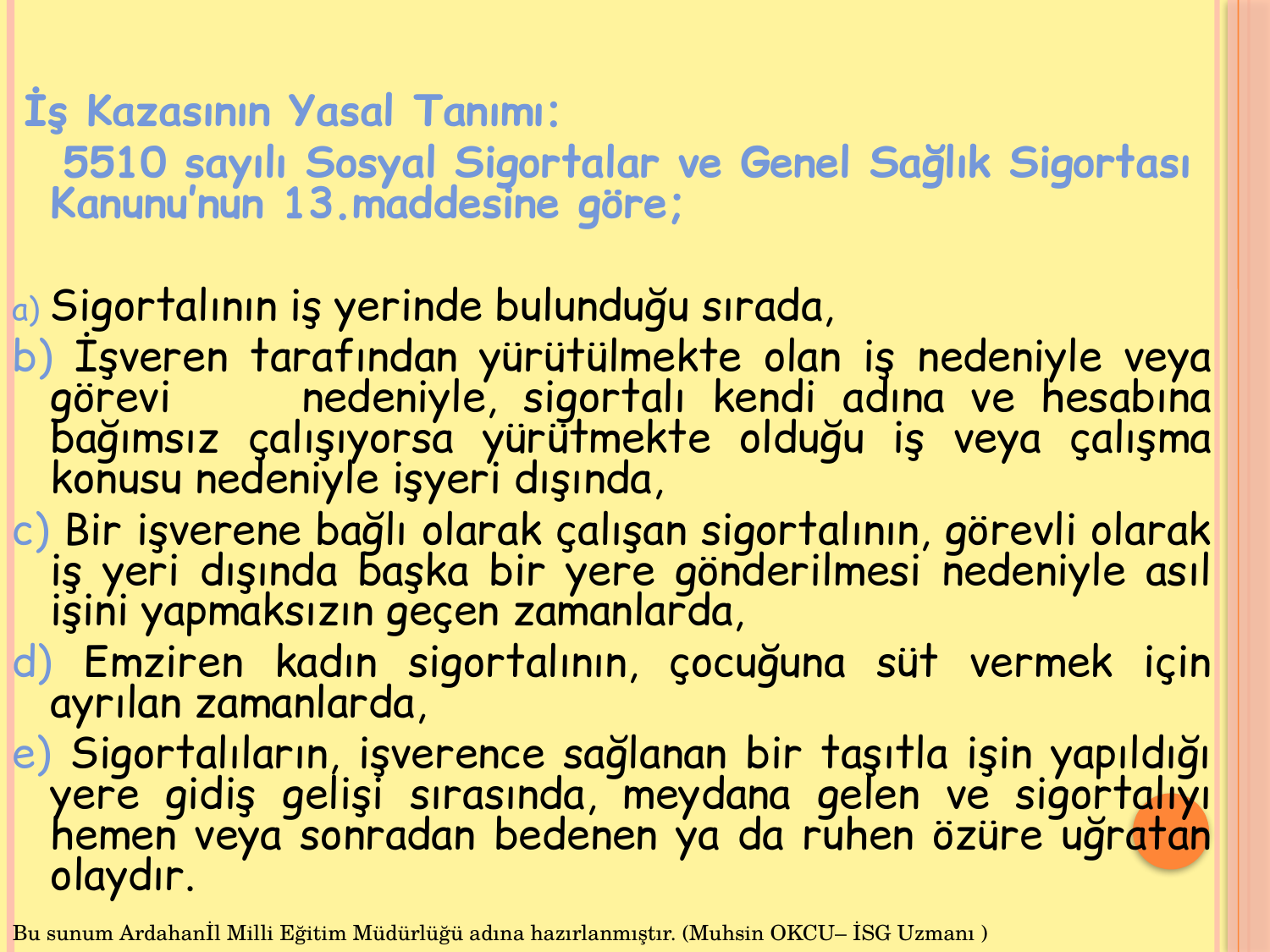

İş Kazasının Yasal Tanımı:
    5510 sayılı Sosyal Sigortalar ve Genel Sağlık Sigortası Kanunu’nun 13.maddesine göre;

a) Sigortalının iş yerinde bulunduğu sırada,
b) İşveren tarafından yürütülmekte olan iş nedeniyle veya görevi     nedeniyle, sigortalı kendi adına ve hesabına bağımsız çalışıyorsa yürütmekte olduğu iş veya çalışma konusu nedeniyle işyeri dışında,
c) Bir işverene bağlı olarak çalışan sigortalının, görevli olarak iş yeri dışında başka bir yere gönderilmesi nedeniyle asıl işini yapmaksızın geçen zamanlarda,
d) Emziren kadın sigortalının, çocuğuna süt vermek için ayrılan zamanlarda,
e) Sigortalıların, işverence sağlanan bir taşıtla işin yapıldığı yere gidiş gelişi sırasında, meydana gelen ve sigortalıyı hemen veya sonradan bedenen ya da ruhen özüre uğratan olaydır.
Bu sunum Ardahanİl Milli Eğitim Müdürlüğü adına hazırlanmıştır. (Muhsin OKCU– İSG Uzmanı )